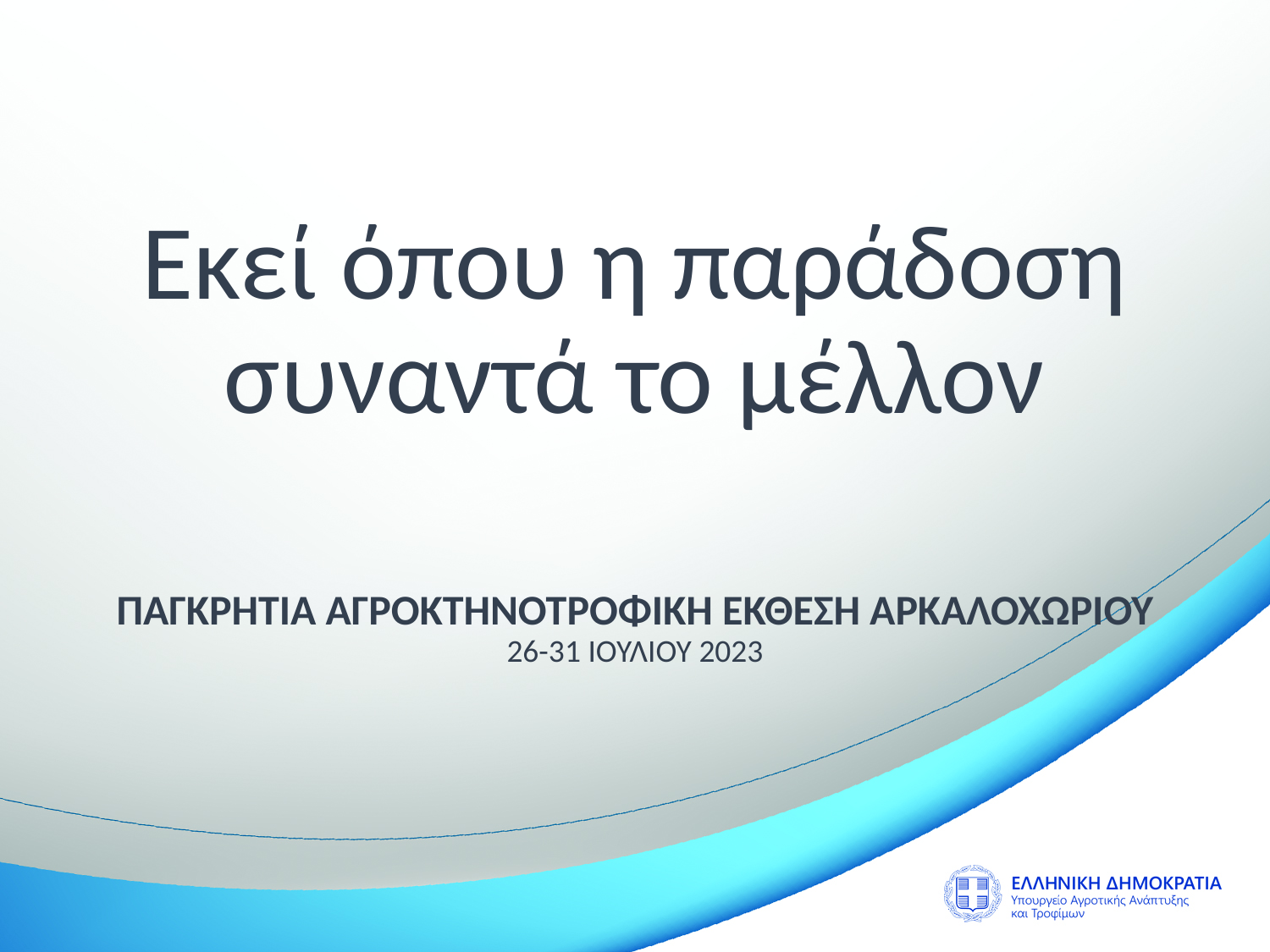

# Εκεί όπου η παράδοση συναντά το μέλλον ΠΑΓΚΡΗΤΙΑ ΑΓΡΟΚΤΗΝΟΤΡΟΦΙΚΗ ΕΚΘΕΣΗ ΑΡΚΑΛΟΧΩΡΙΟΥ 26-31 ΙΟΥΛΙΟΥ 2023